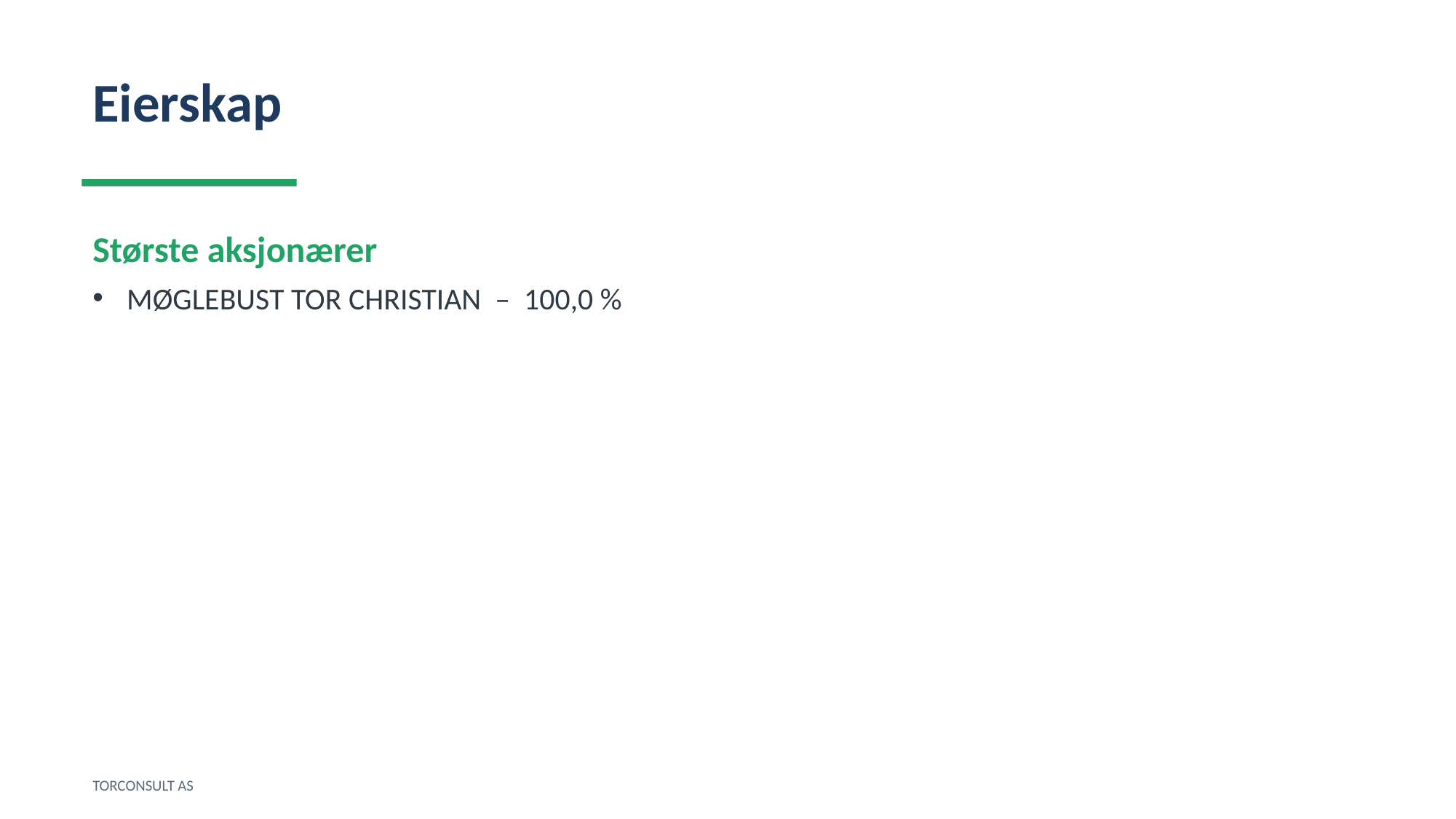

Eierskap

Største aksjonærer
MØGLEBUST TOR CHRISTIAN  –  100,0 %
TORCONSULT AS